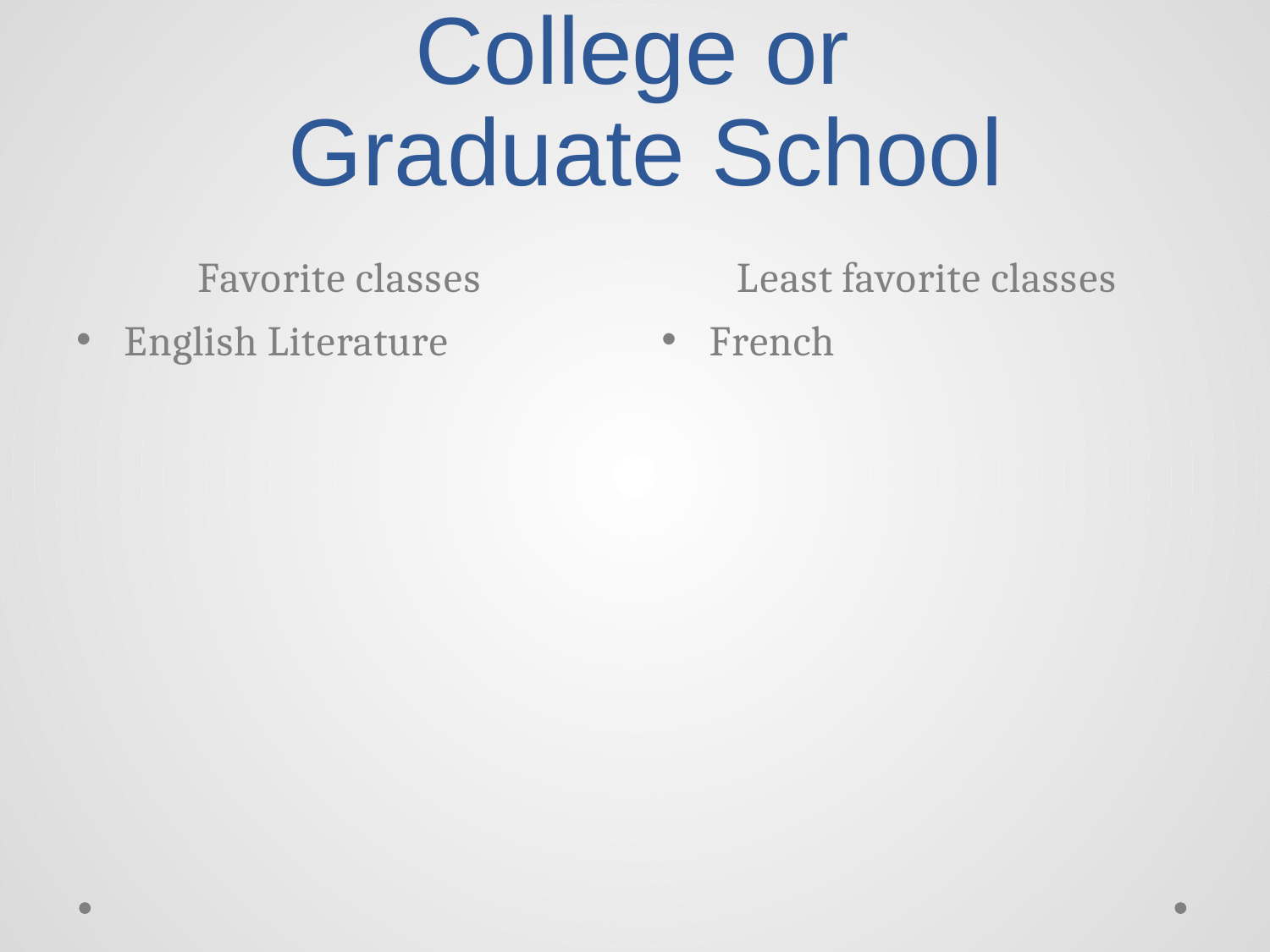

# College or Graduate School
Favorite classes
Least favorite classes
English Literature
French